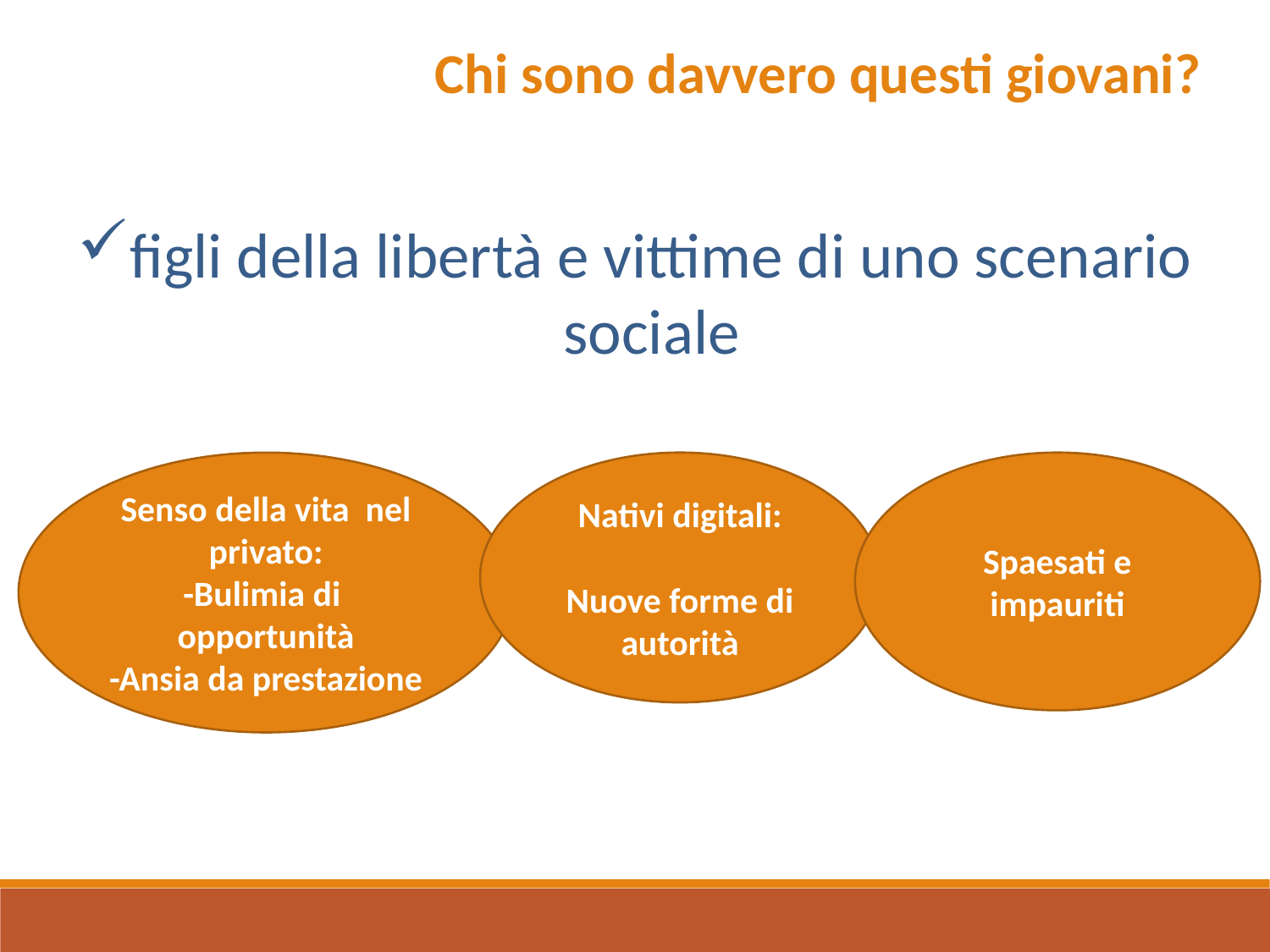

Chi sono davvero questi giovani?

figli della libertà e vittime di uno scenario sociale

Nativi digitali:

Nuove forme di autorità
Spaesati e impauriti
Senso della vita  nel privato:
-Bulimia di  opportunità
-Ansia da prestazione